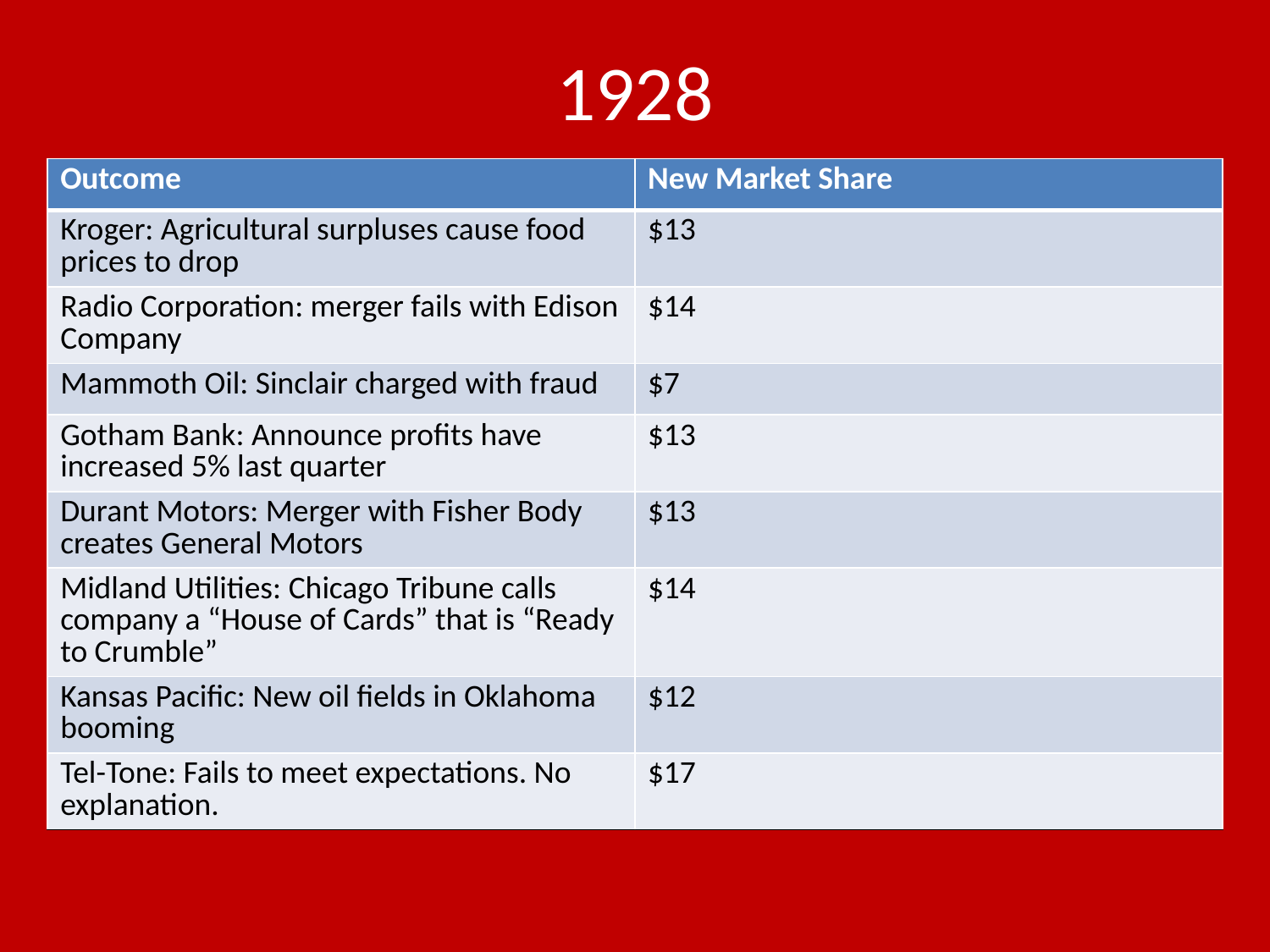

# 1928
| Outcome | New Market Share |
| --- | --- |
| Kroger: Agricultural surpluses cause food prices to drop | $13 |
| Radio Corporation: merger fails with Edison Company | $14 |
| Mammoth Oil: Sinclair charged with fraud | $7 |
| Gotham Bank: Announce profits have increased 5% last quarter | $13 |
| Durant Motors: Merger with Fisher Body creates General Motors | $13 |
| Midland Utilities: Chicago Tribune calls company a “House of Cards” that is “Ready to Crumble” | $14 |
| Kansas Pacific: New oil fields in Oklahoma booming | $12 |
| Tel-Tone: Fails to meet expectations. No explanation. | $17 |